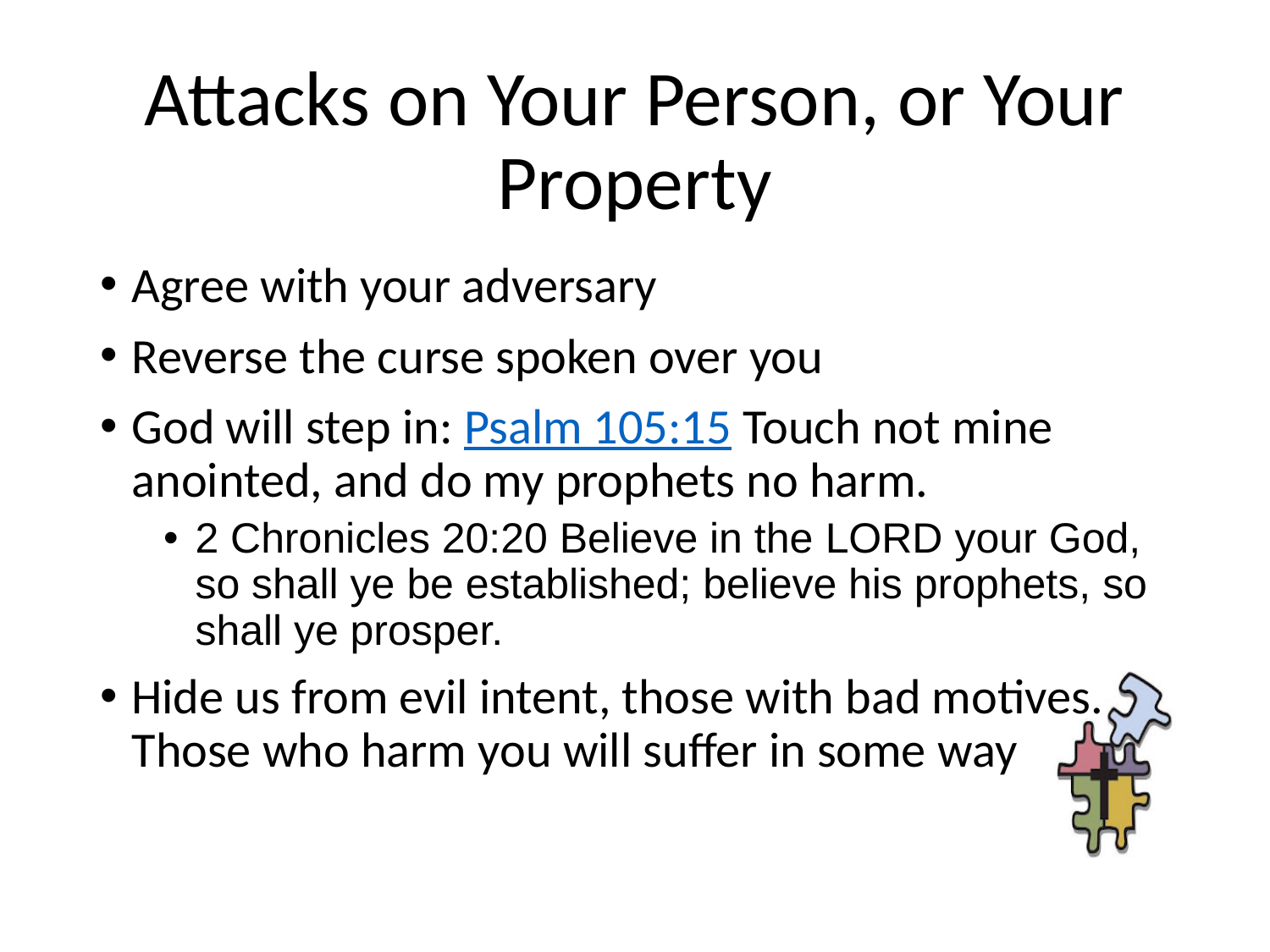

# Attacks on Your Person, or Your Property
Agree with your adversary
Reverse the curse spoken over you
God will step in: Psalm 105:15 Touch not mine anointed, and do my prophets no harm.
2 Chronicles 20:20 Believe in the Lord your God, so shall ye be established; believe his prophets, so shall ye prosper.
Hide us from evil intent, those with bad motives. Those who harm you will suffer in some way